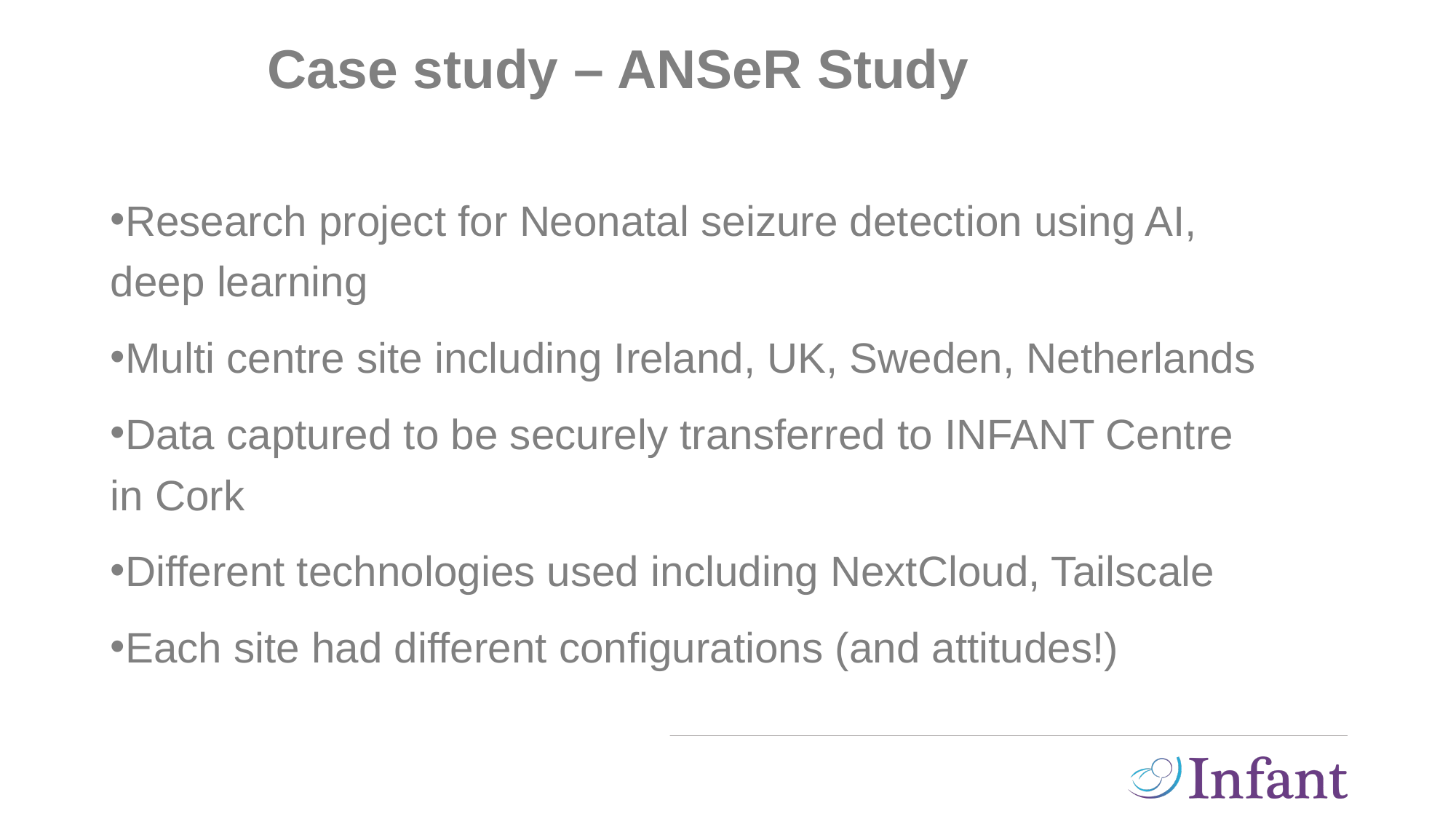

Case study – ANSeR Study
Research project for Neonatal seizure detection using AI, deep learning
Multi centre site including Ireland, UK, Sweden, Netherlands
Data captured to be securely transferred to INFANT Centre in Cork
Different technologies used including NextCloud, Tailscale
Each site had different configurations (and attitudes!)